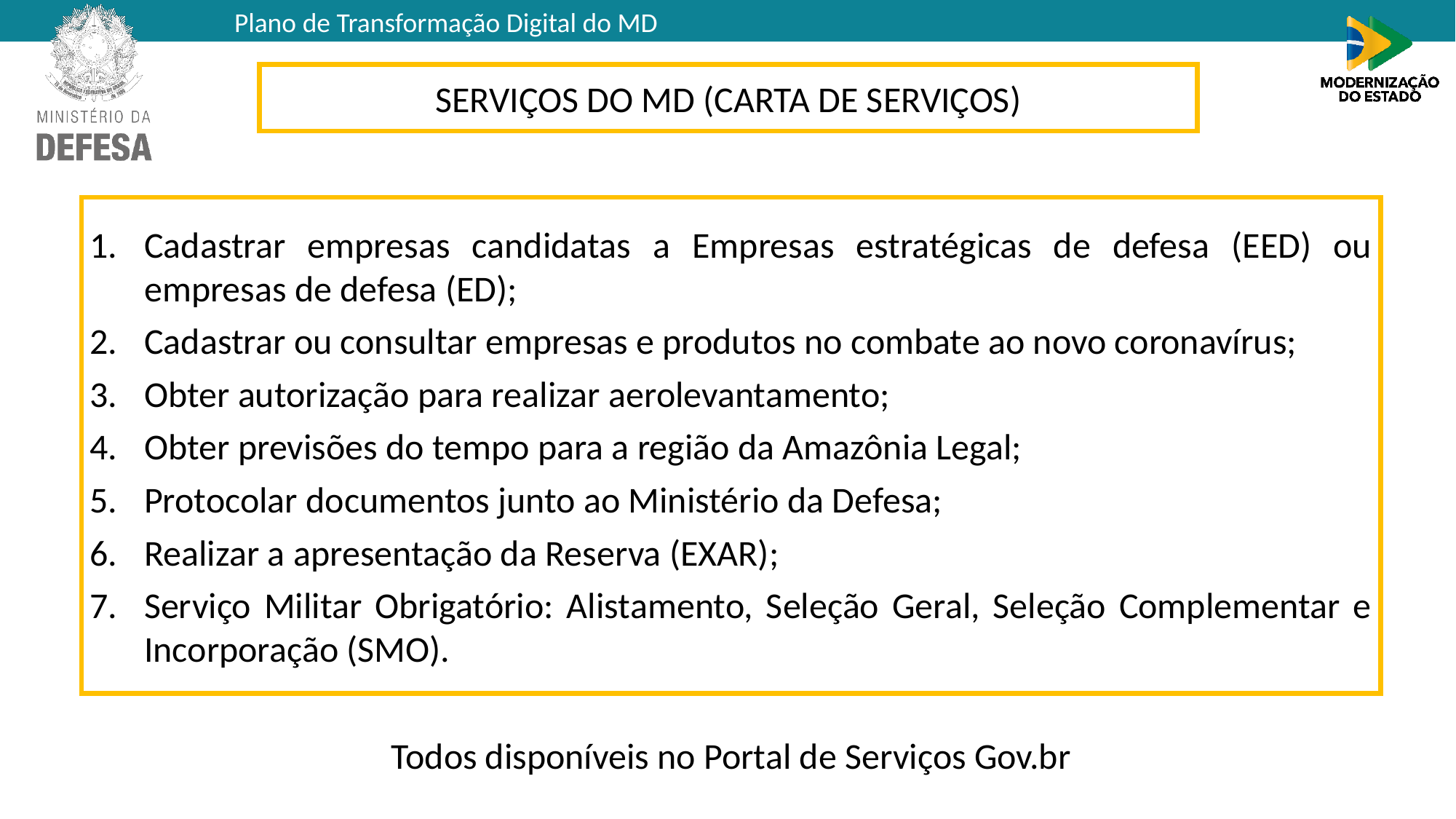

SERVIÇOS DO MD (CARTA DE SERVIÇOS)
Cadastrar empresas candidatas a Empresas estratégicas de defesa (EED) ou empresas de defesa (ED);
Cadastrar ou consultar empresas e produtos no combate ao novo coronavírus;
Obter autorização para realizar aerolevantamento;
Obter previsões do tempo para a região da Amazônia Legal;
Protocolar documentos junto ao Ministério da Defesa;
Realizar a apresentação da Reserva (EXAR);
Serviço Militar Obrigatório: Alistamento, Seleção Geral, Seleção Complementar e Incorporação (SMO).
Todos disponíveis no Portal de Serviços Gov.br